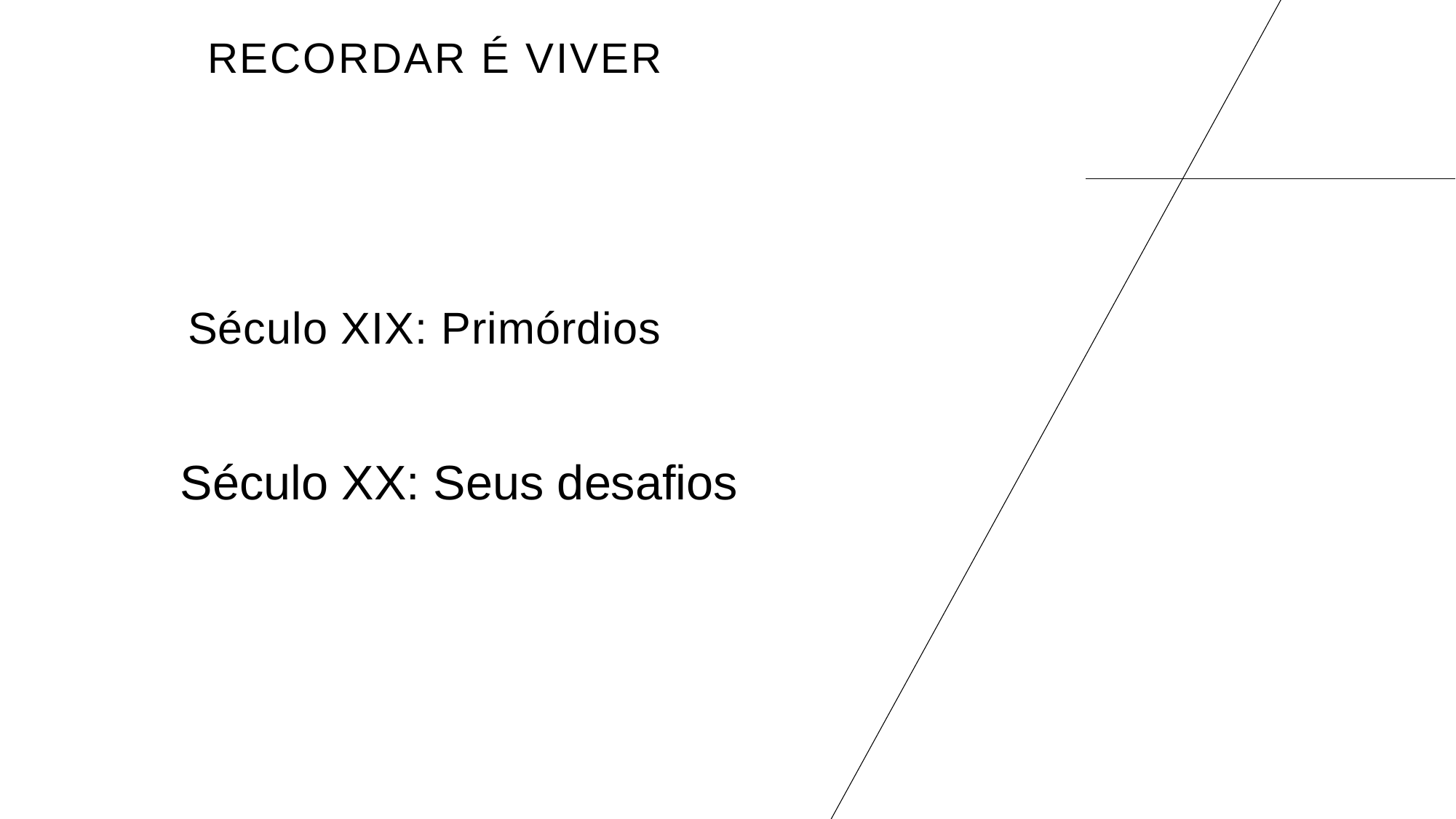

# Recordar é viver
Século XIX: Primórdios

Século XX: Seus desafios